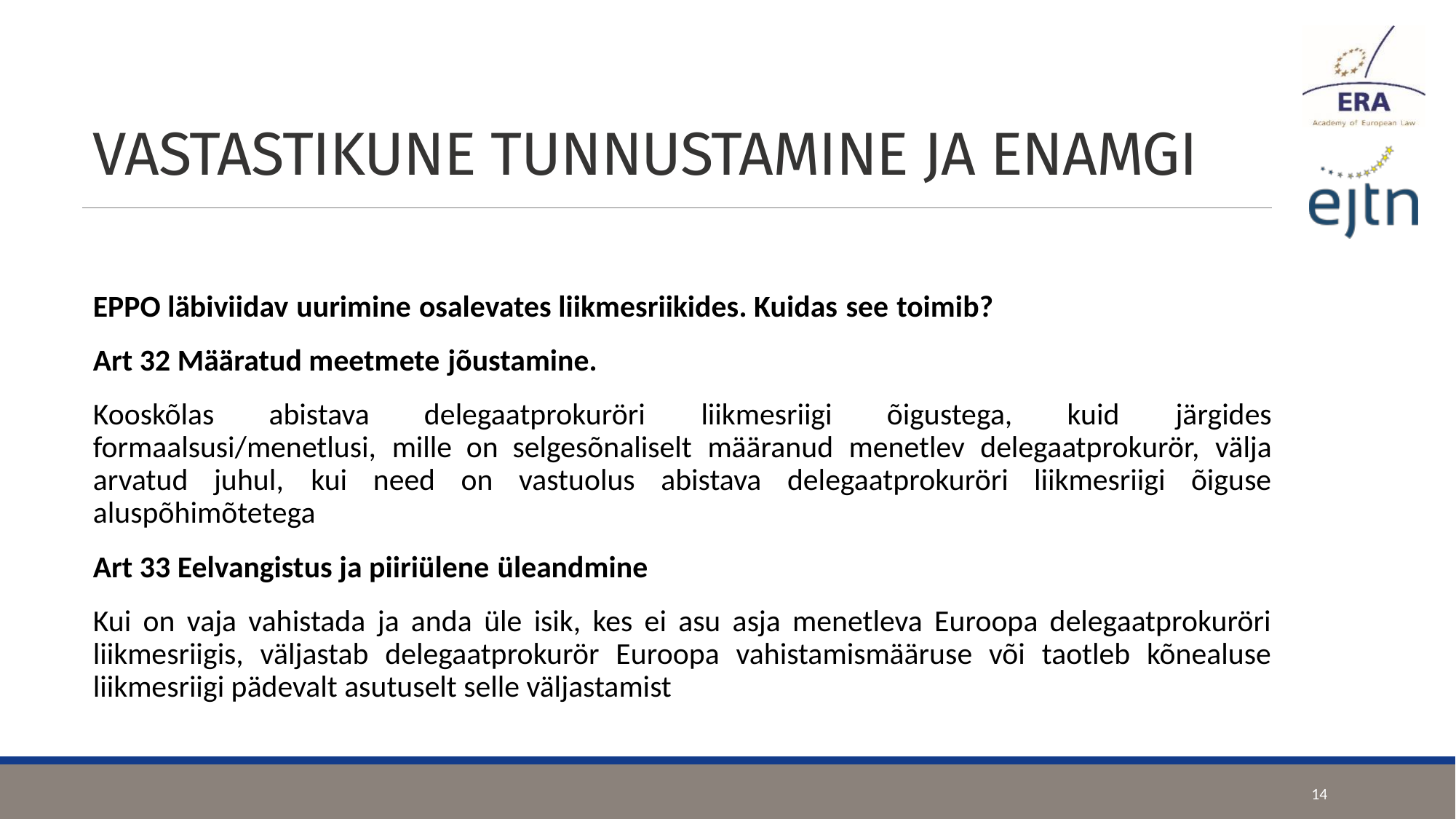

# VASTASTIKUNE TUNNUSTAMINE JA ENAMGI

EPPO läbiviidav uurimine osalevates liikmesriikides. Kuidas see toimib?
Art 32 Määratud meetmete jõustamine.
Kooskõlas abistava delegaatprokuröri liikmesriigi õigustega, kuid järgides formaalsusi/menetlusi, mille on selgesõnaliselt määranud menetlev delegaatprokurör, välja arvatud juhul, kui need on vastuolus abistava delegaatprokuröri liikmesriigi õiguse aluspõhimõtetega
Art 33 Eelvangistus ja piiriülene üleandmine
Kui on vaja vahistada ja anda üle isik, kes ei asu asja menetleva Euroopa delegaatprokuröri liikmesriigis, väljastab delegaatprokurör Euroopa vahistamismääruse või taotleb kõnealuse liikmesriigi pädevalt asutuselt selle väljastamist

14